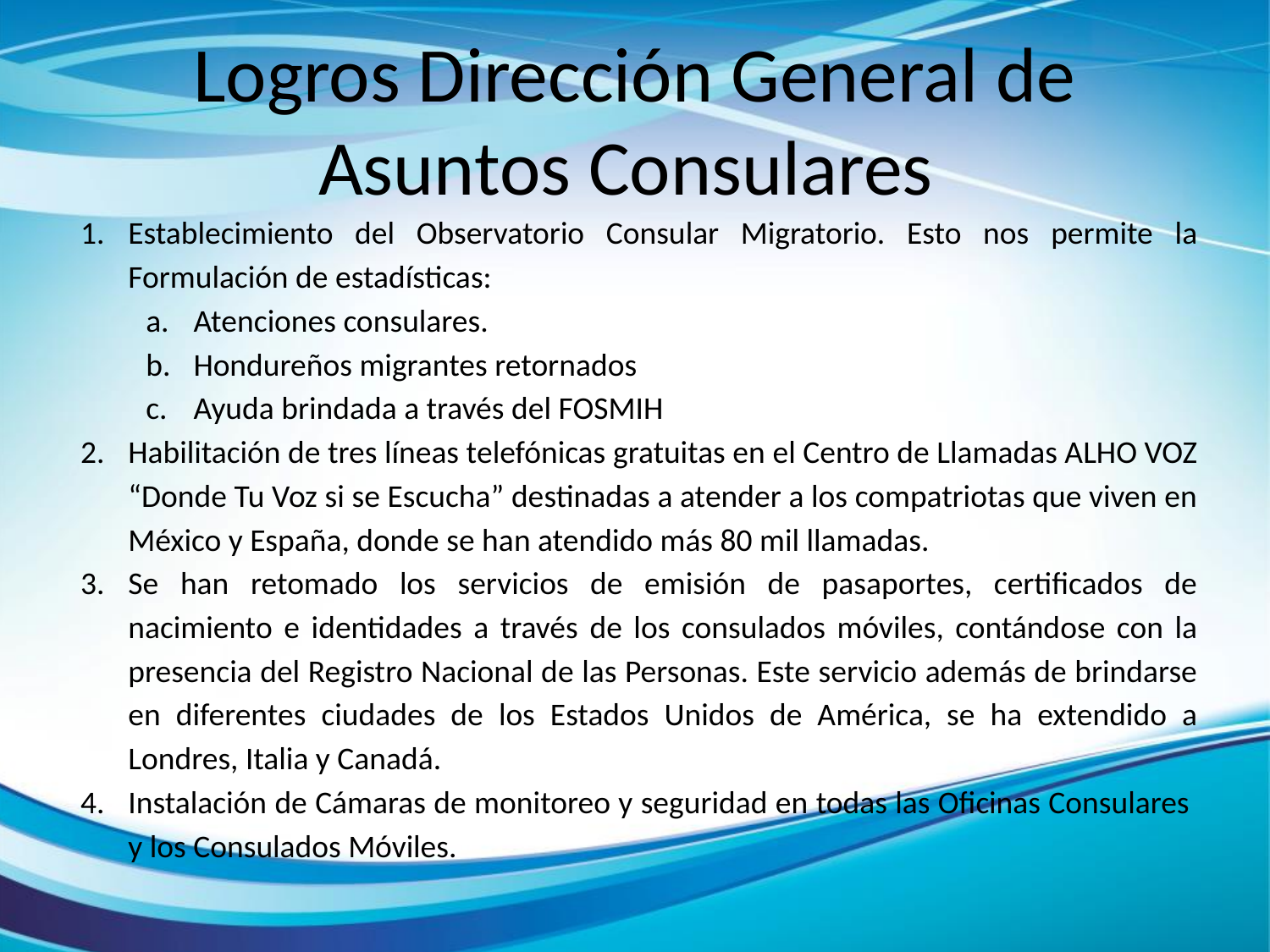

# Logros Dirección General de Asuntos Consulares
Establecimiento del Observatorio Consular Migratorio. Esto nos permite la Formulación de estadísticas:
Atenciones consulares.
Hondureños migrantes retornados
Ayuda brindada a través del FOSMIH
Habilitación de tres líneas telefónicas gratuitas en el Centro de Llamadas ALHO VOZ “Donde Tu Voz si se Escucha” destinadas a atender a los compatriotas que viven en México y España, donde se han atendido más 80 mil llamadas.
Se han retomado los servicios de emisión de pasaportes, certificados de nacimiento e identidades a través de los consulados móviles, contándose con la presencia del Registro Nacional de las Personas. Este servicio además de brindarse en diferentes ciudades de los Estados Unidos de América, se ha extendido a Londres, Italia y Canadá.
Instalación de Cámaras de monitoreo y seguridad en todas las Oficinas Consulares  y los Consulados Móviles.